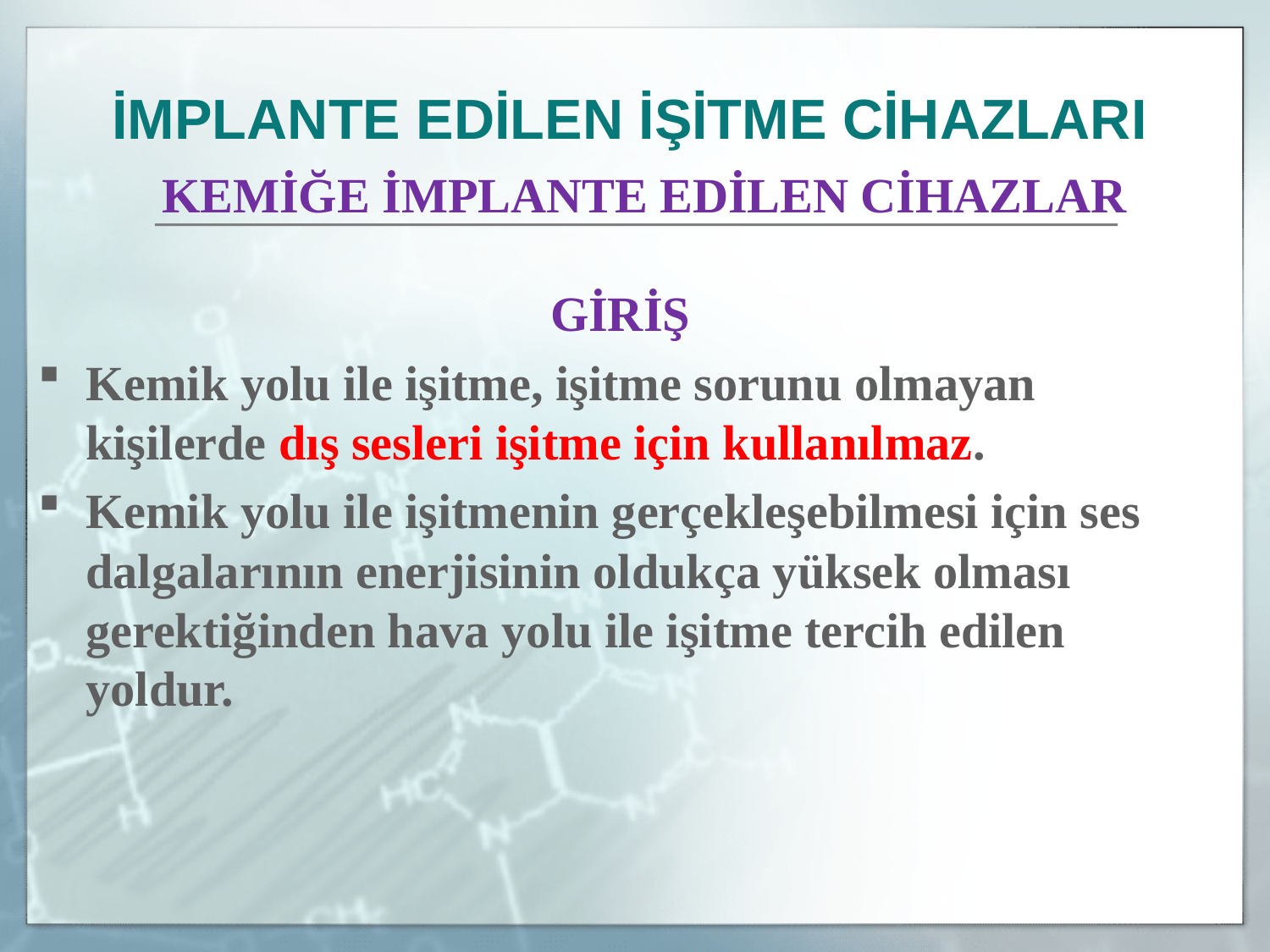

İMPLANTE EDİLEN İŞİTME CİHAZLARI
	KEMİĞE İMPLANTE EDİLEN CİHAZLAR

GİRİŞ
Kemik yolu ile işitme, işitme sorunu olmayan kişilerde dış sesleri işitme için kullanılmaz.
Kemik yolu ile işitmenin gerçekleşebilmesi için ses dalgalarının enerjisinin oldukça yüksek olması gerektiğinden hava yolu ile işitme tercih edilen yoldur.